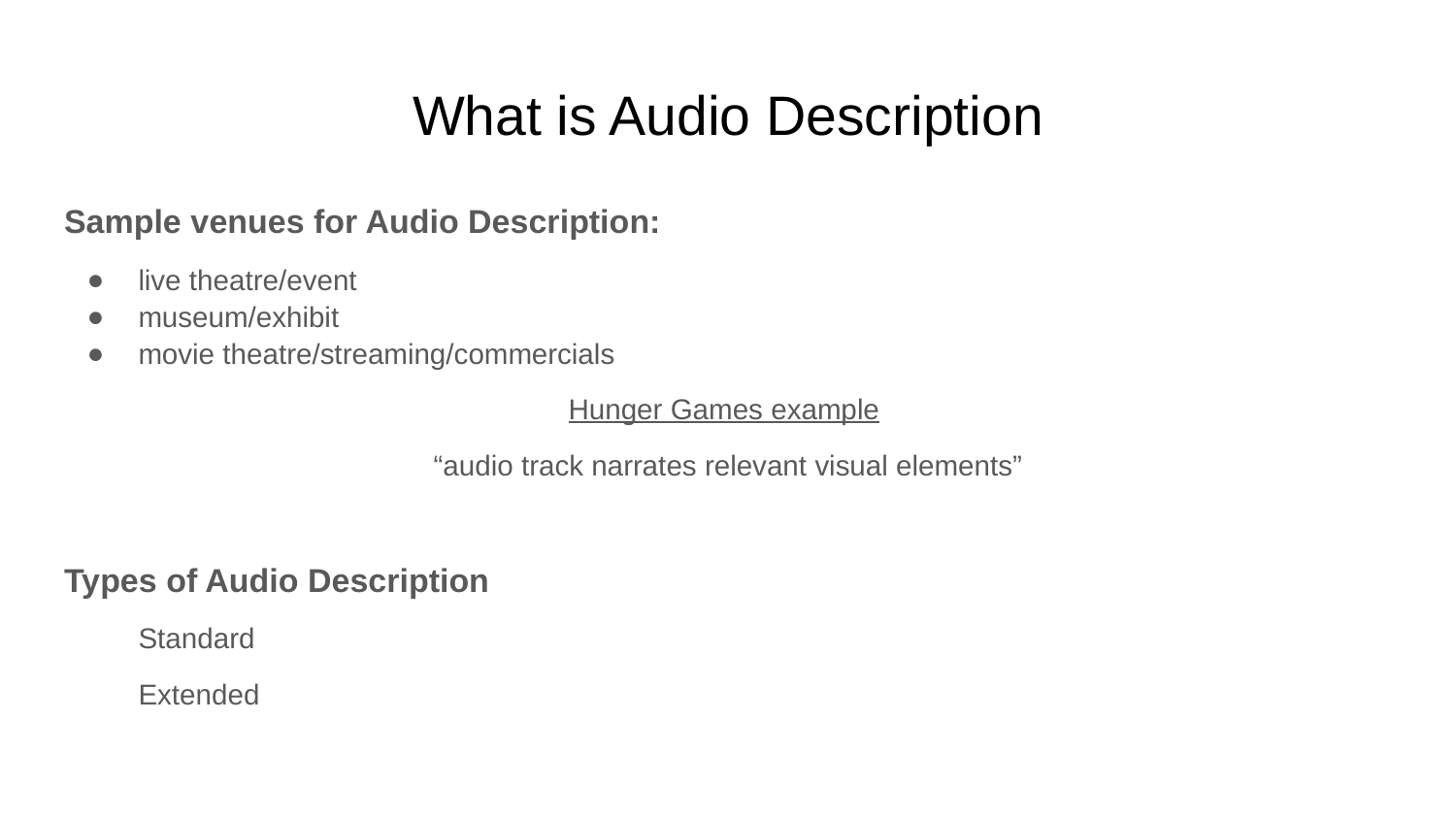

# What is Audio Description
Sample venues for Audio Description:
live theatre/event
museum/exhibit
movie theatre/streaming/commercials
Hunger Games example
“audio track narrates relevant visual elements”

Types of Audio Description
Standard
Extended